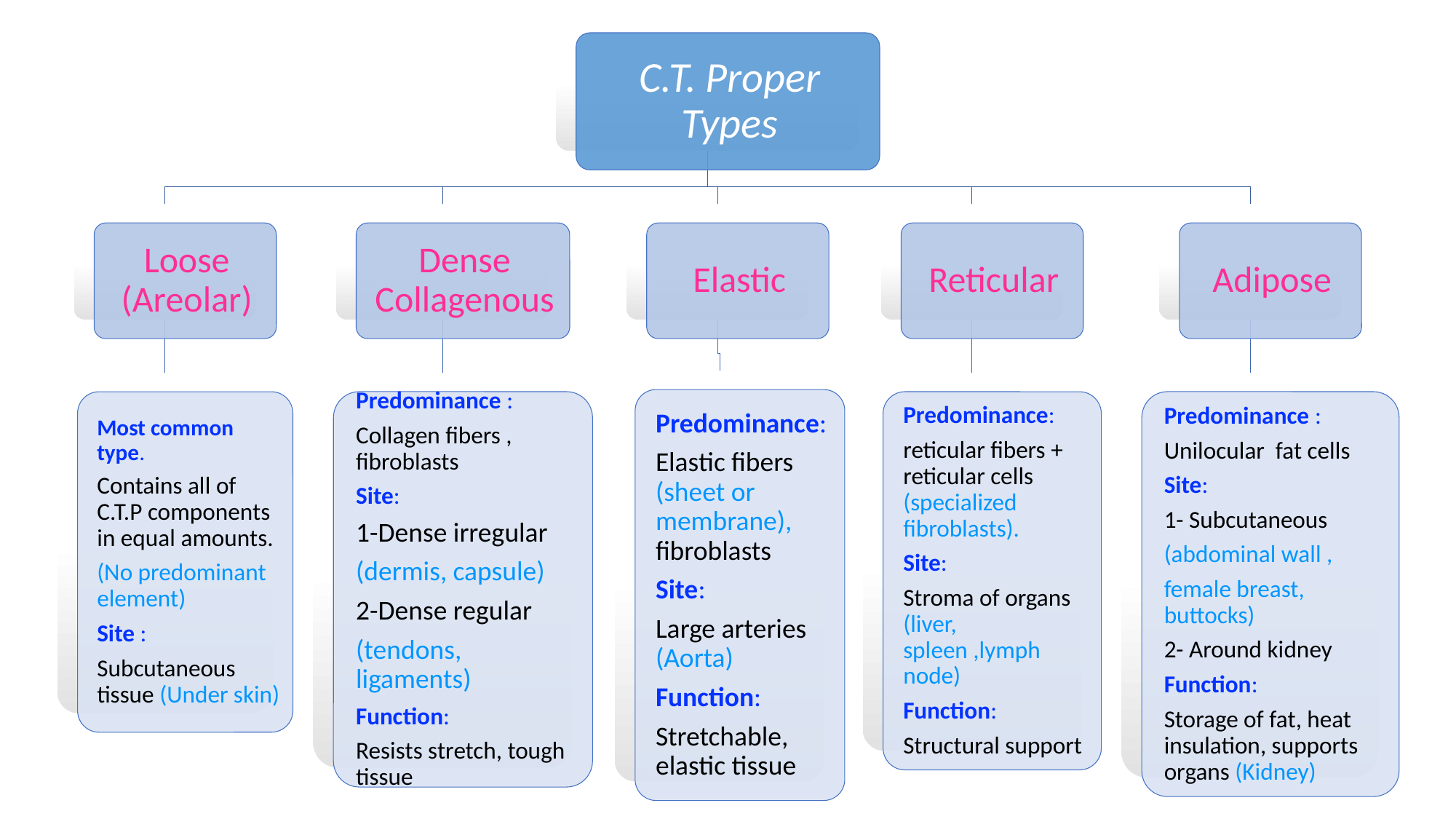

C.T. Proper Types
Loose (Areolar)
Most common type.
Contains all of C.T.P components in equal amounts.
(No predominant element)
Site :
Subcutaneous tissue (Under skin)
Dense Collagenous
Predominance :
Collagen fibers , fibroblasts
Site:
1-Dense irregular
(dermis, capsule)
2-Dense regular
(tendons, ligaments)
Function:
Resists stretch, tough tissue
Elastic
Predominance:
Elastic fibers (sheet or membrane), fibroblasts
Site:
Large arteries (Aorta)
Function:
Stretchable, elastic tissue
Reticular
Predominance:
reticular fibers + reticular cells (specialized fibroblasts).
Site:
Stroma of organs (liver, spleen ,lymph node)
Function:
Structural support
Adipose
Predominance :
Unilocular  fat cells
Site:
1- Subcutaneous
(abdominal wall ,
female breast, buttocks)
2- Around kidney
Function:
Storage of fat, heat insulation, supports organs (Kidney)